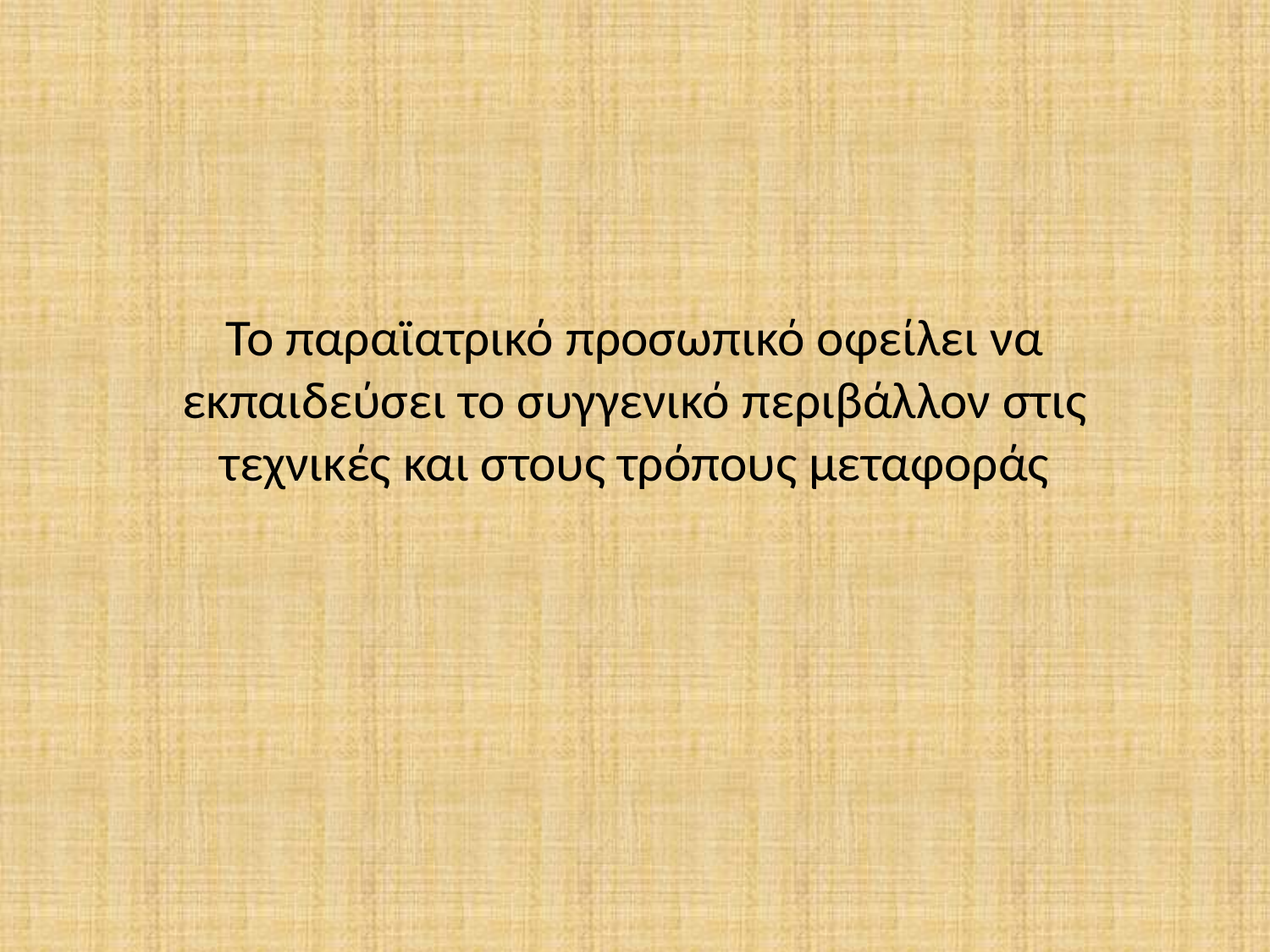

# Το παραϊατρικό προσωπικό οφείλει να εκπαιδεύσει το συγγενικό περιβάλλον στις τεχνικές και στους τρόπους μεταφοράς